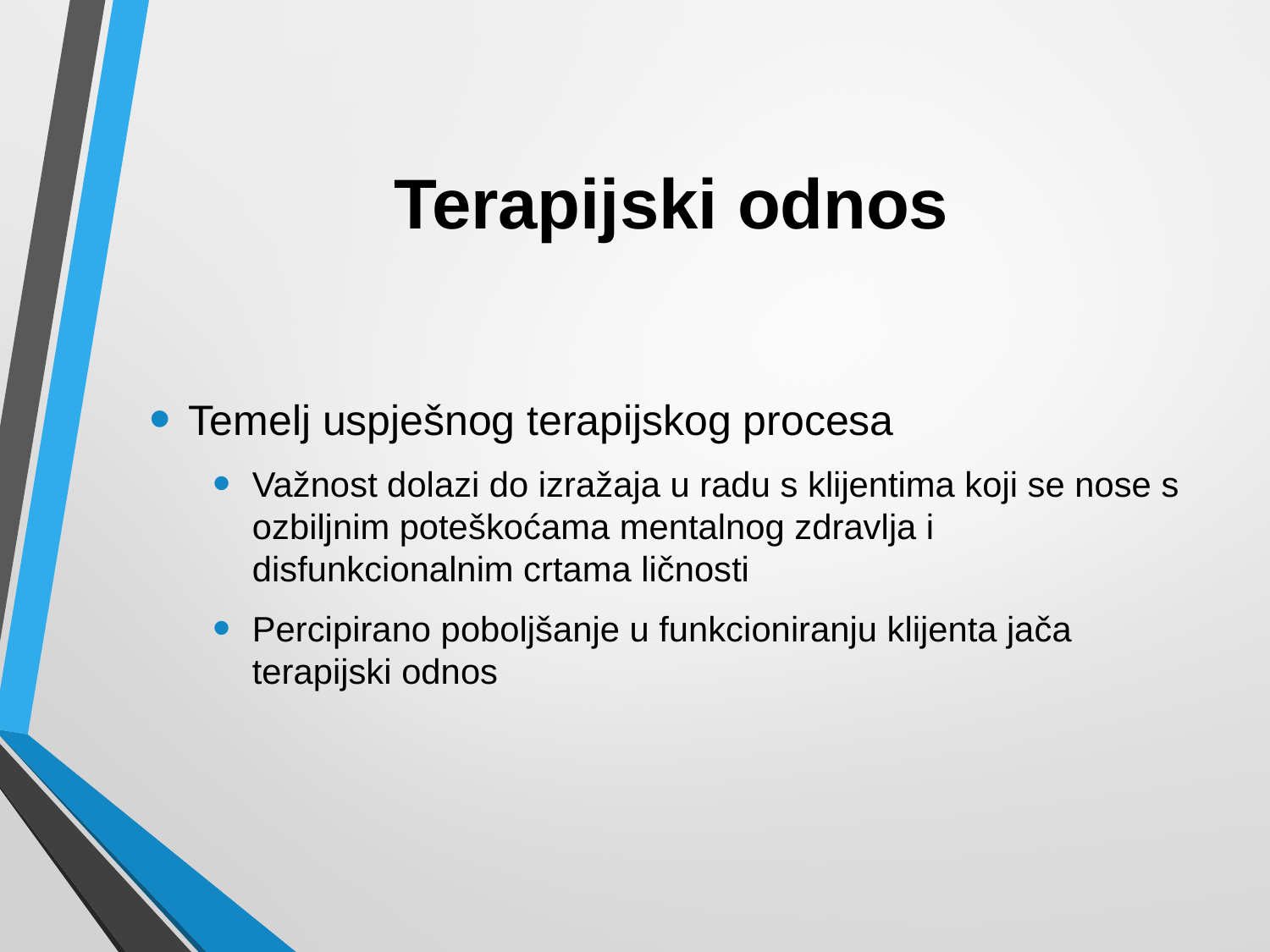

# Terapijski odnos
Temelj uspješnog terapijskog procesa
Važnost dolazi do izražaja u radu s klijentima koji se nose s ozbiljnim poteškoćama mentalnog zdravlja i disfunkcionalnim crtama ličnosti
Percipirano poboljšanje u funkcioniranju klijenta jača terapijski odnos